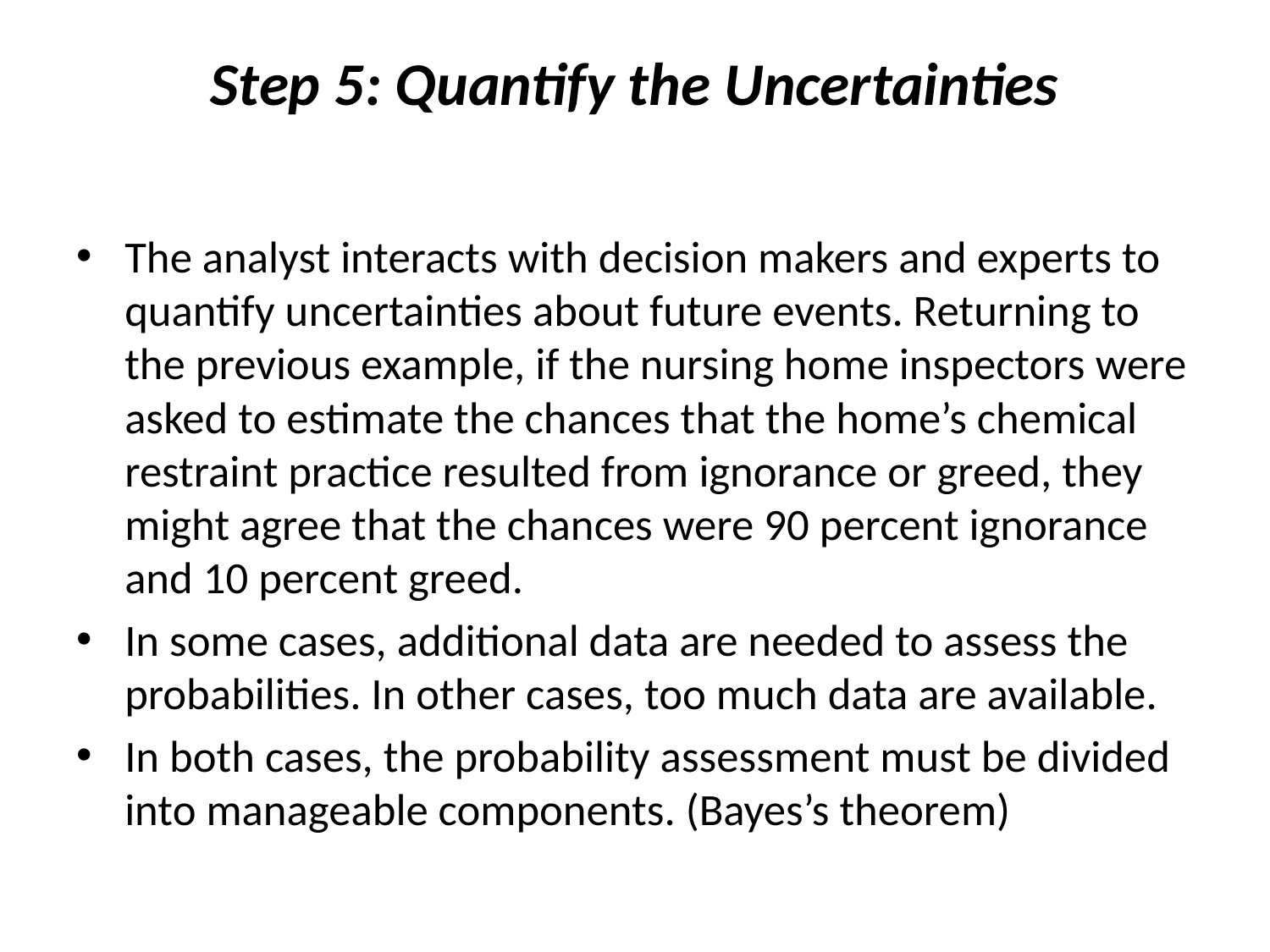

# Step 5: Quantify the Uncertainties
The analyst interacts with decision makers and experts to quantify uncertainties about future events. Returning to the previous example, if the nursing home inspectors were asked to estimate the chances that the home’s chemical restraint practice resulted from ignorance or greed, they might agree that the chances were 90 percent ignorance and 10 percent greed.
In some cases, additional data are needed to assess the probabilities. In other cases, too much data are available.
In both cases, the probability assessment must be divided into manageable components. (Bayes’s theorem)